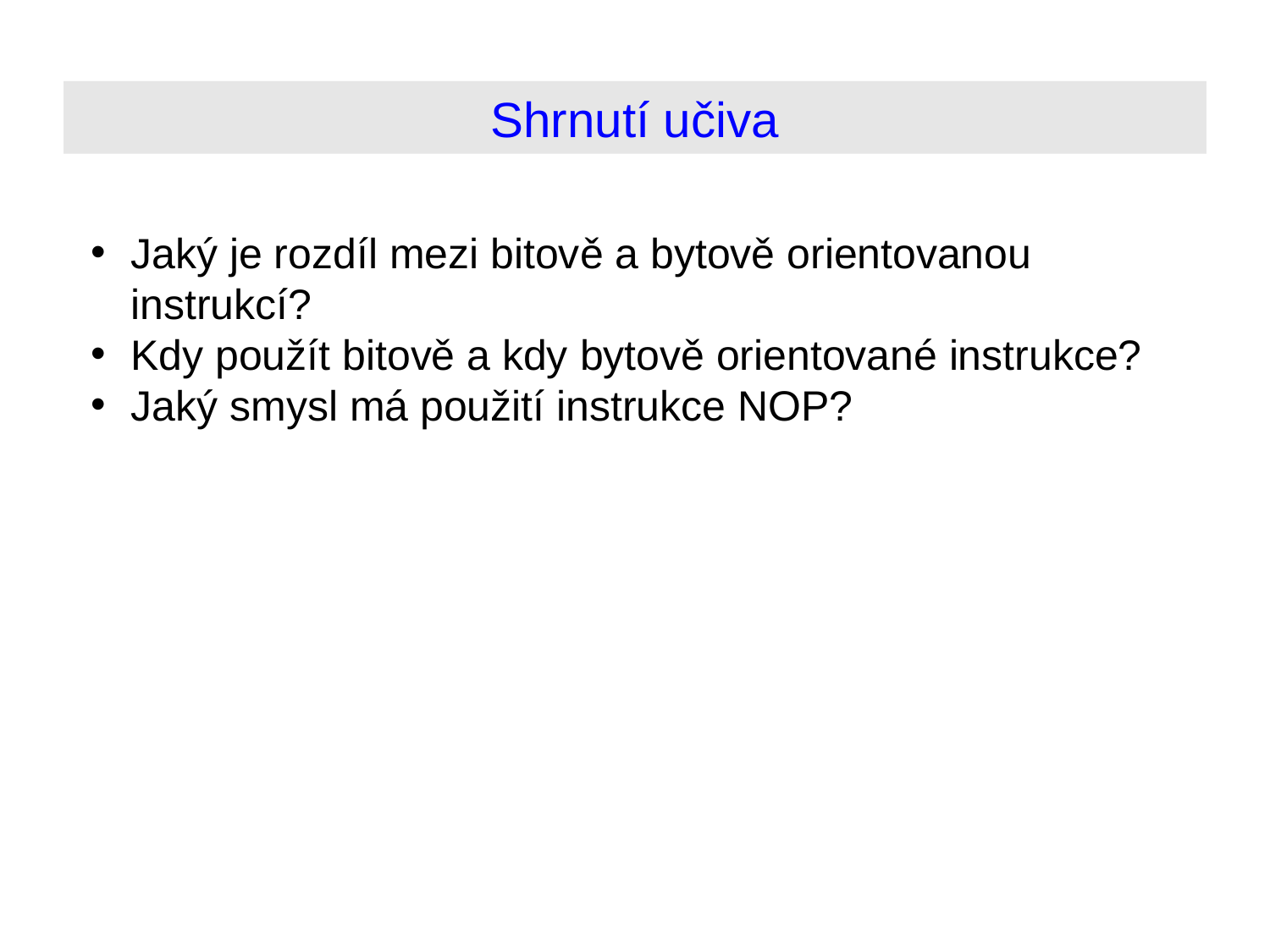

# Shrnutí učiva
Jaký je rozdíl mezi bitově a bytově orientovanou instrukcí?
Kdy použít bitově a kdy bytově orientované instrukce?
Jaký smysl má použití instrukce NOP?